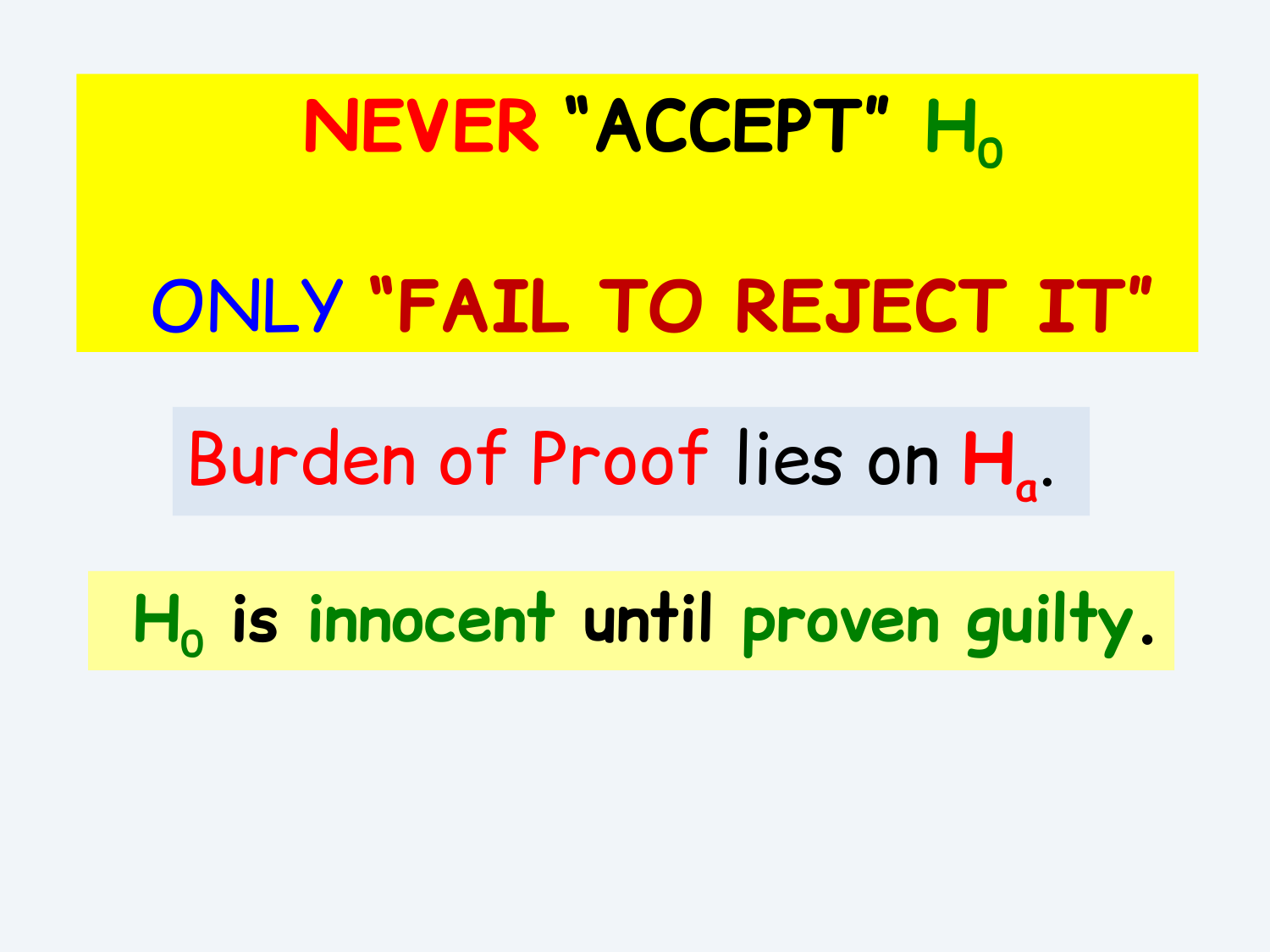

NEVER “ACCEPT” H0

ONLY “FAIL TO REJECT IT”
Burden of Proof lies on Ha.
H0 is innocent until proven guilty.